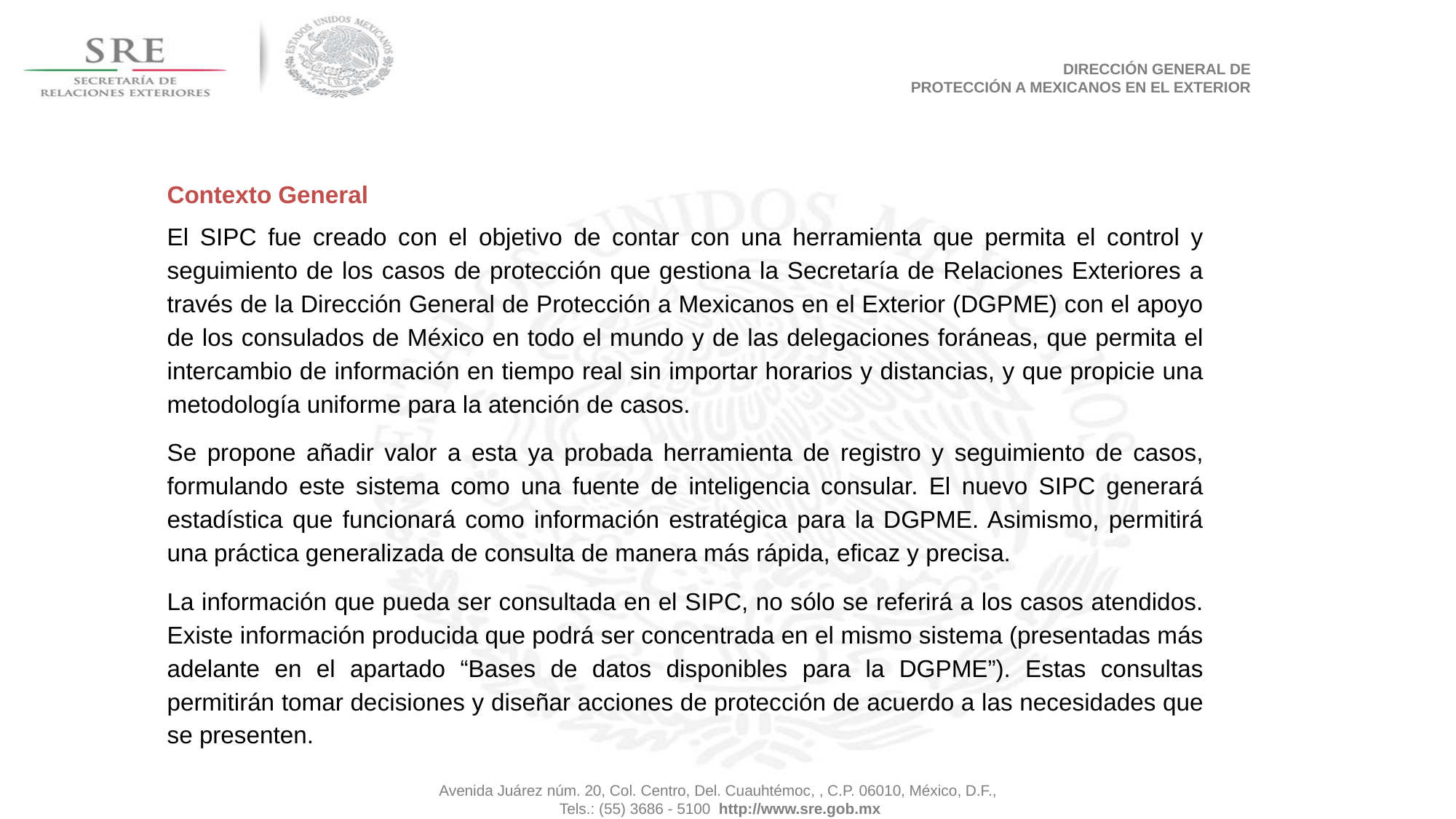

DIRECCIÓN GENERAL DE
PROTECCIÓN A MEXICANOS EN EL EXTERIOR
Contexto General
El SIPC fue creado con el objetivo de contar con una herramienta que permita el control y seguimiento de los casos de protección que gestiona la Secretaría de Relaciones Exteriores a través de la Dirección General de Protección a Mexicanos en el Exterior (DGPME) con el apoyo de los consulados de México en todo el mundo y de las delegaciones foráneas, que permita el intercambio de información en tiempo real sin importar horarios y distancias, y que propicie una metodología uniforme para la atención de casos.
Se propone añadir valor a esta ya probada herramienta de registro y seguimiento de casos, formulando este sistema como una fuente de inteligencia consular. El nuevo SIPC generará estadística que funcionará como información estratégica para la DGPME. Asimismo, permitirá una práctica generalizada de consulta de manera más rápida, eficaz y precisa.
La información que pueda ser consultada en el SIPC, no sólo se referirá a los casos atendidos. Existe información producida que podrá ser concentrada en el mismo sistema (presentadas más adelante en el apartado “Bases de datos disponibles para la DGPME”). Estas consultas permitirán tomar decisiones y diseñar acciones de protección de acuerdo a las necesidades que se presenten.
Avenida Juárez núm. 20, Col. Centro, Del. Cuauhtémoc, , C.P. 06010, México, D.F.,
Tels.: (55) 3686 - 5100  http://www.sre.gob.mx